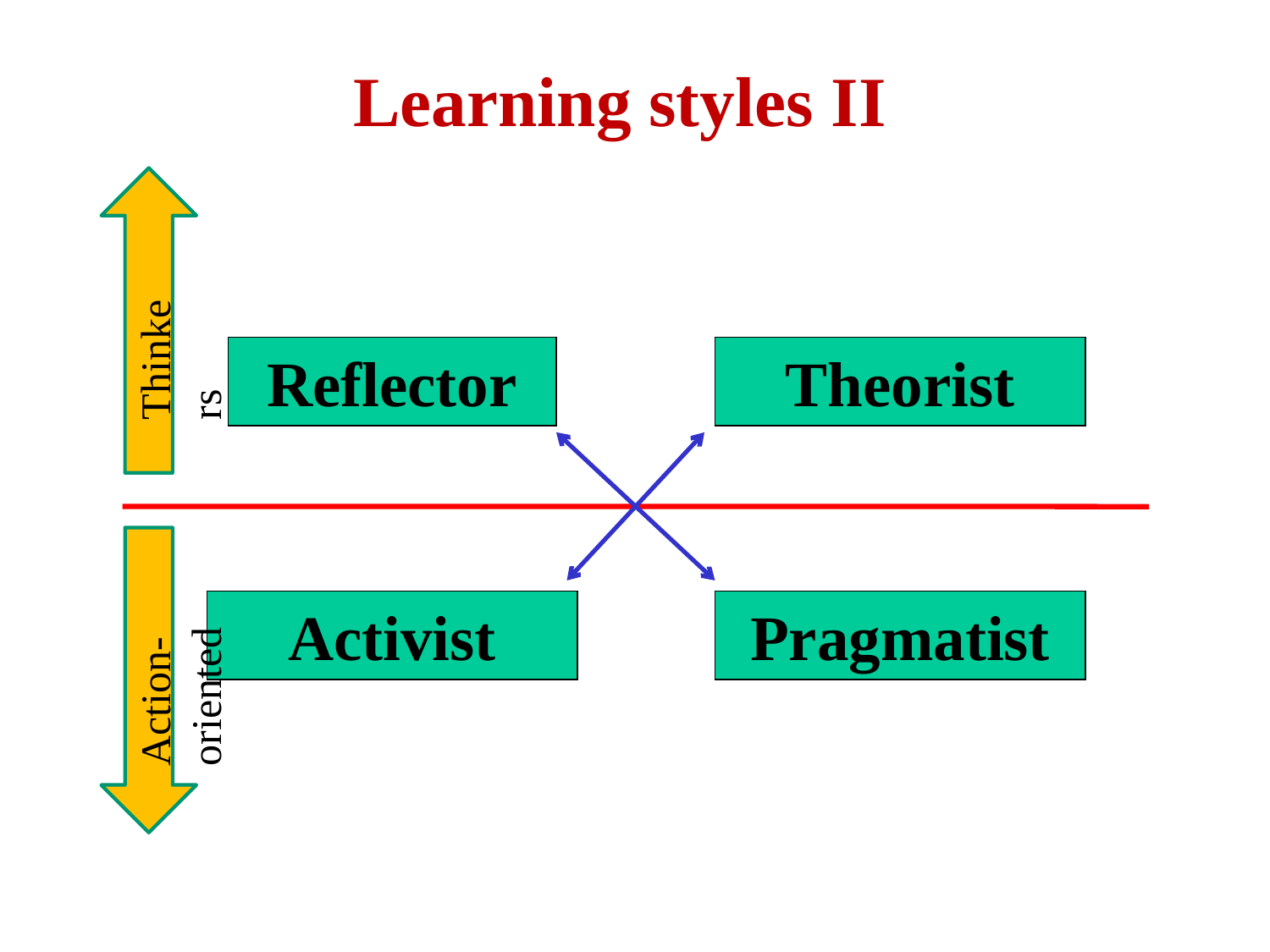

Learning styles II

Thinkers
Reflector
Theorist
Activist
Pragmatist

Action-oriented